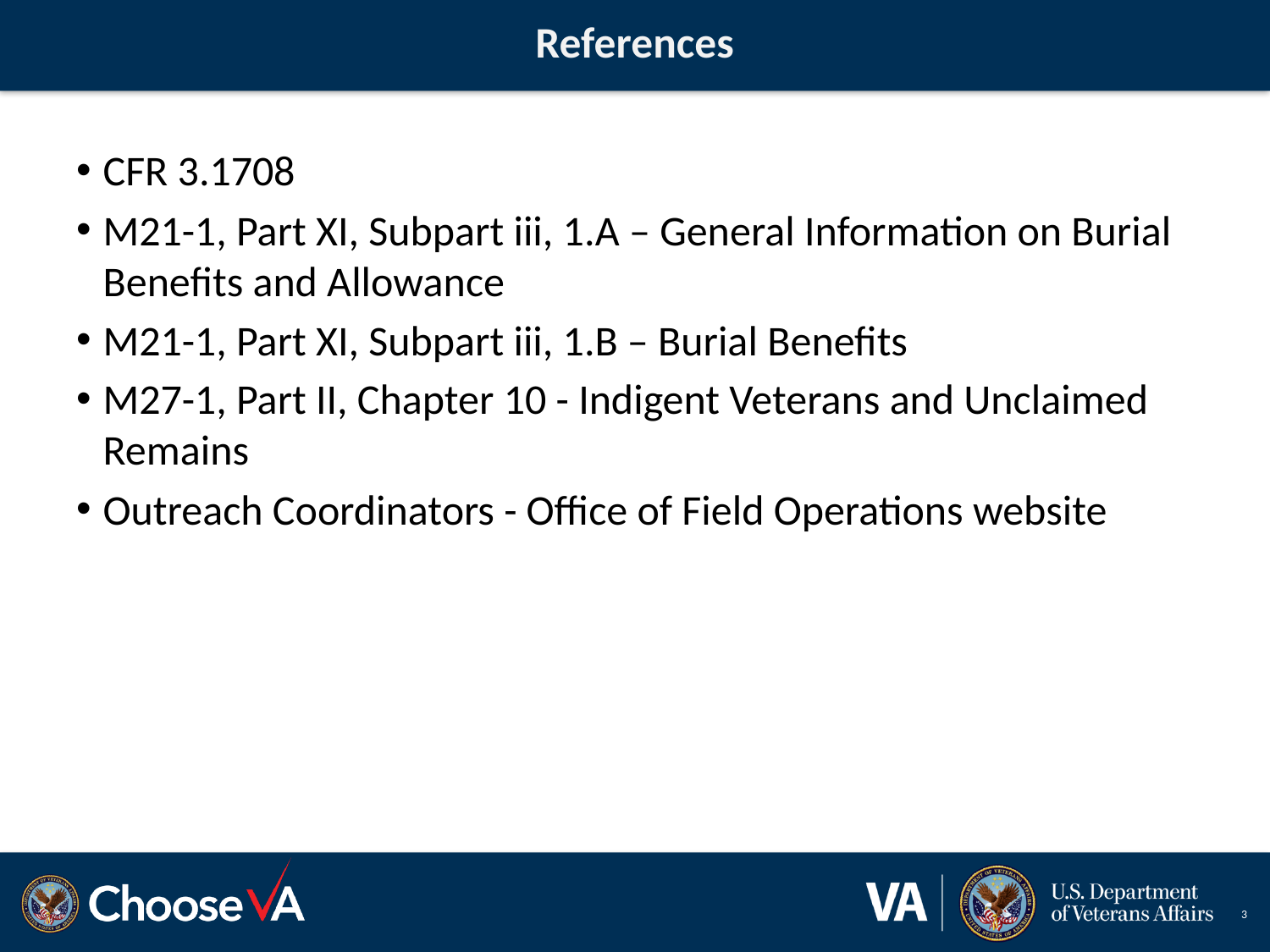

# References
CFR 3.1708
M21-1, Part XI, Subpart iii, 1.A – General Information on Burial Benefits and Allowance
M21-1, Part XI, Subpart iii, 1.B – Burial Benefits
M27-1, Part II, Chapter 10 - Indigent Veterans and Unclaimed Remains
Outreach Coordinators - Office of Field Operations website

3